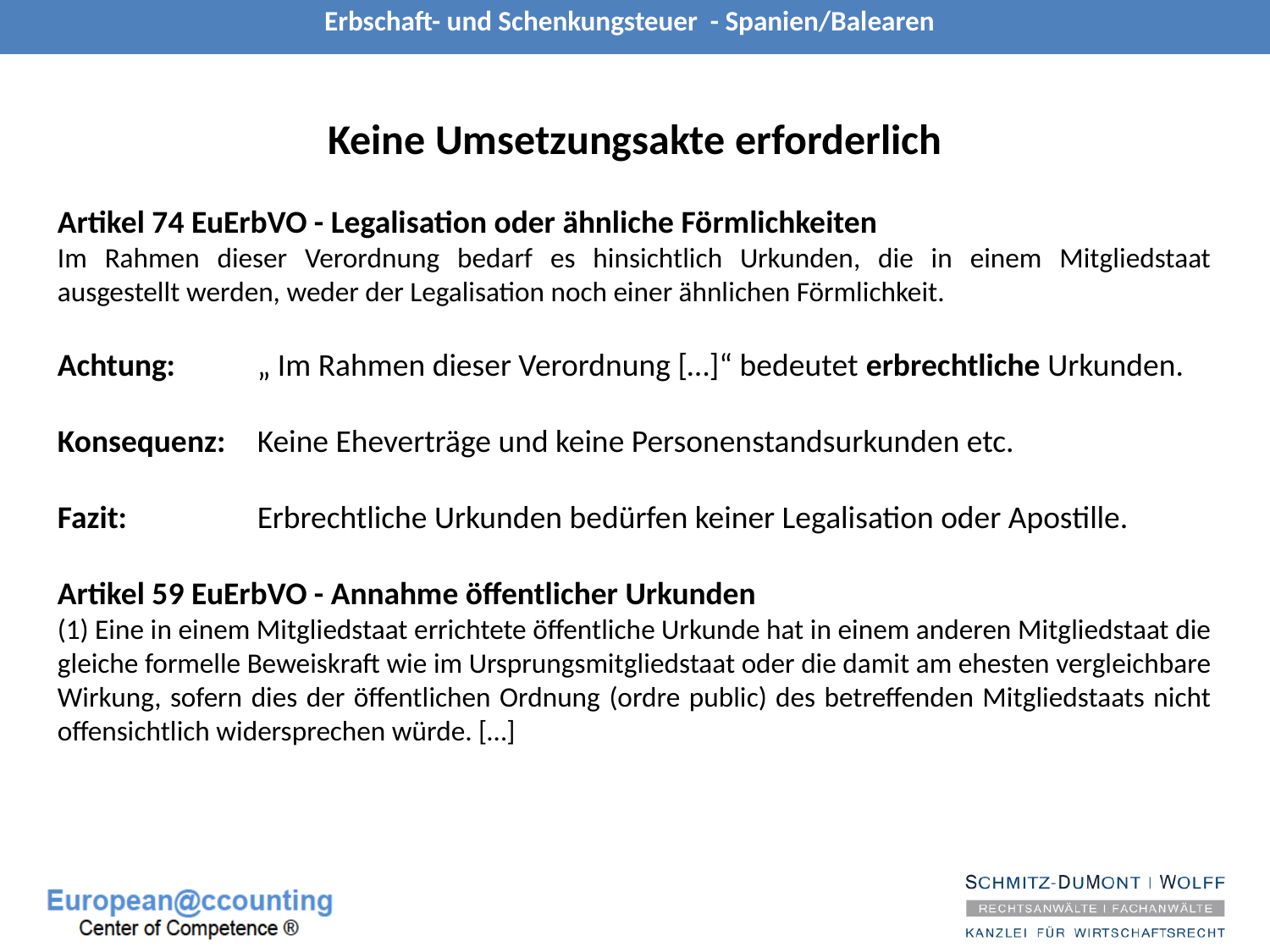

Keine Umsetzungsakte erforderlich

Artikel 74 EuErbVO - Legalisation oder ähnliche Förmlichkeiten
Im Rahmen dieser Verordnung bedarf es hinsichtlich Urkunden, die in einem Mitgliedstaat ausgestellt werden, weder der Legalisation noch einer ähnlichen Förmlichkeit.

Achtung:	„ Im Rahmen dieser Verordnung […]“ bedeutet erbrechtliche Urkunden.

Konsequenz:	Keine Eheverträge und keine Personenstandsurkunden etc.

Fazit:	Erbrechtliche Urkunden bedürfen keiner Legalisation oder Apostille.

Artikel 59 EuErbVO - Annahme öffentlicher Urkunden
(1) Eine in einem Mitgliedstaat errichtete öffentliche Urkunde hat in einem anderen Mitgliedstaat die gleiche formelle Beweiskraft wie im Ursprungsmitgliedstaat oder die damit am ehesten vergleichbare Wirkung, sofern dies der öffentlichen Ordnung (ordre public) des betreffenden Mitgliedstaats nicht offensichtlich widersprechen würde. […]